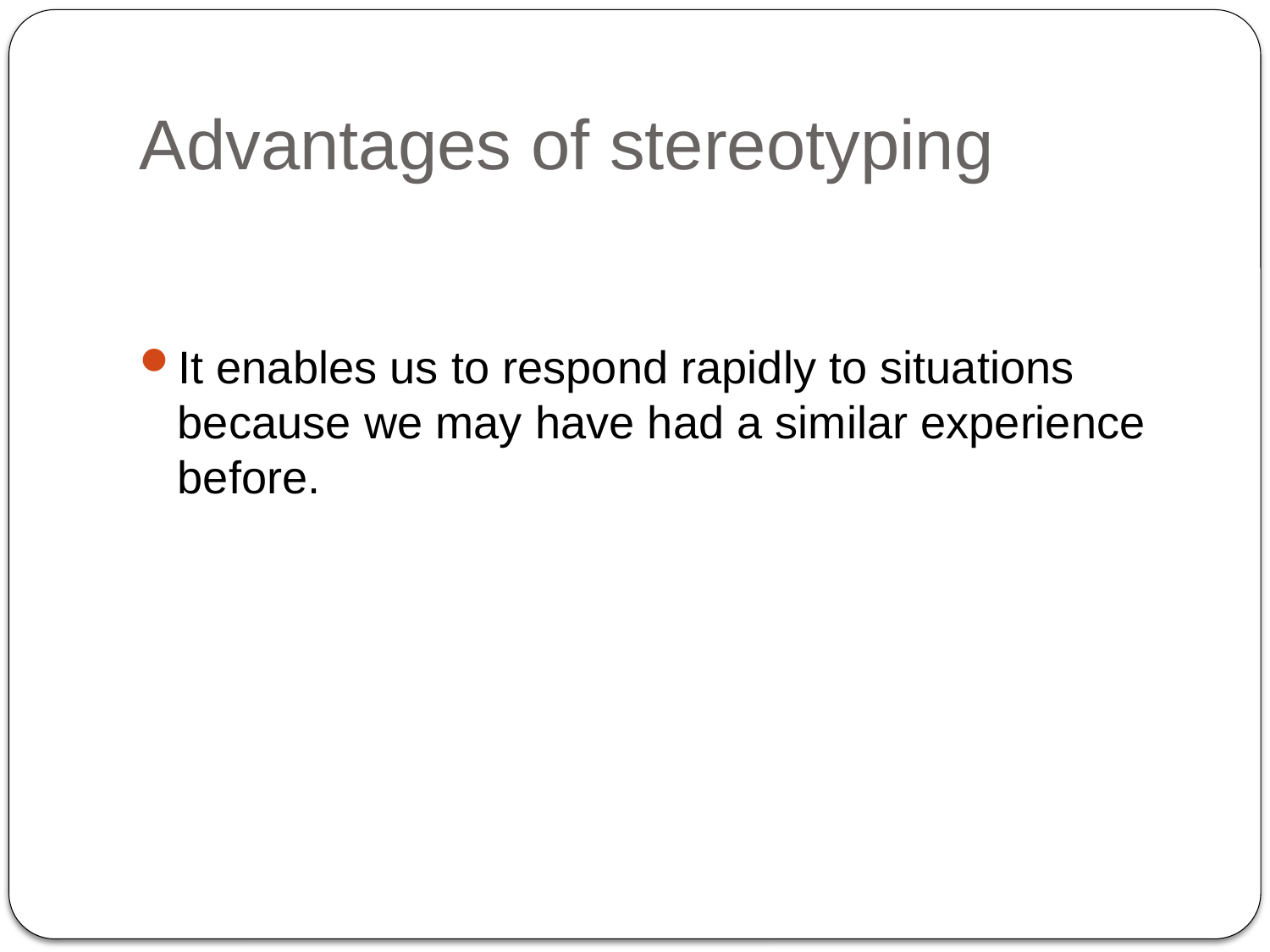

# Advantages of stereotyping

It enables us to respond rapidly to situations because we may have had a similar experience before.